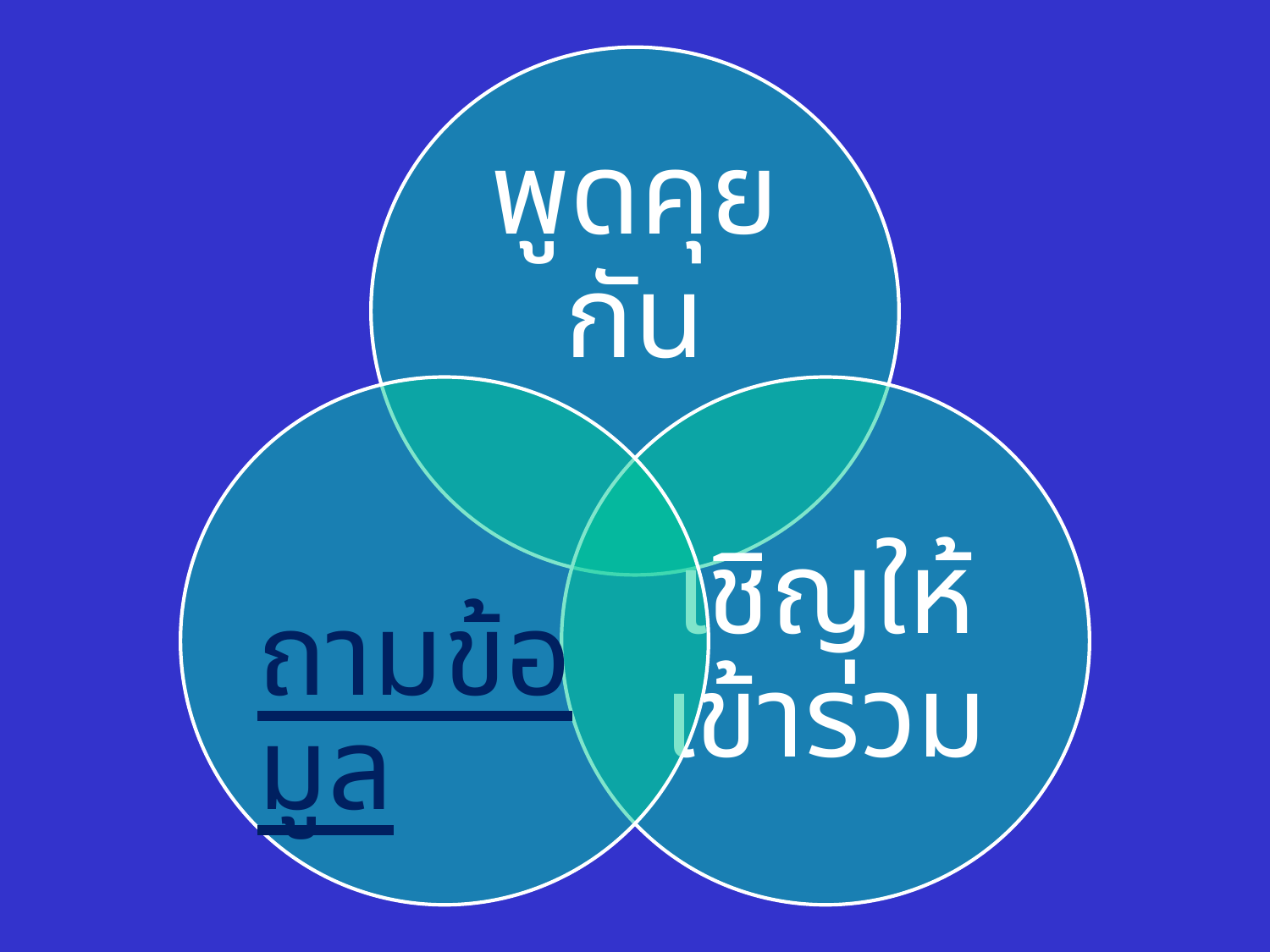

พูดคุยกัน
เชิญให้เข้าร่วม
ถามข้อมูล